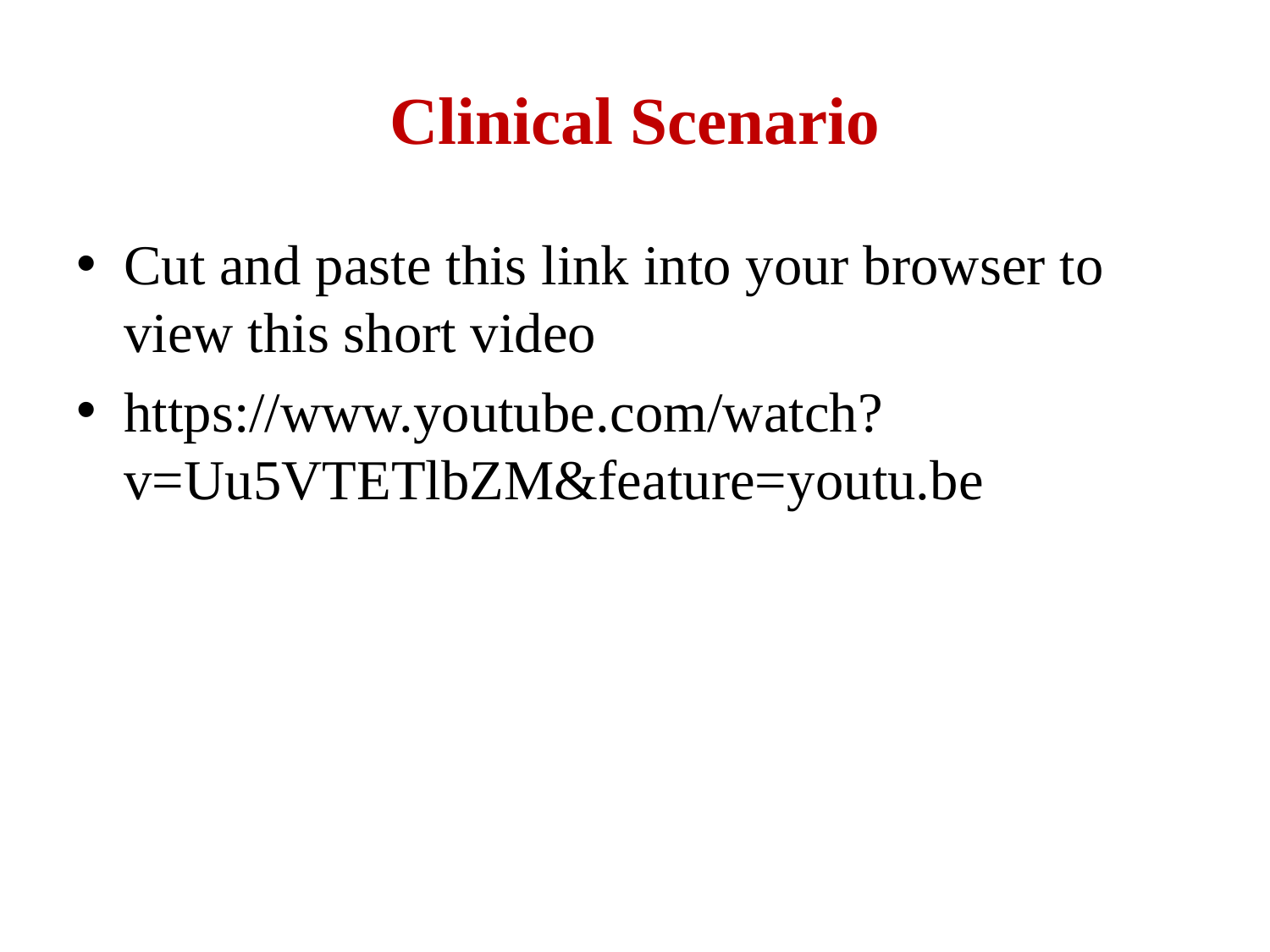

# Clinical Scenario
Cut and paste this link into your browser to view this short video
https://www.youtube.com/watch?v=Uu5VTETlbZM&feature=youtu.be